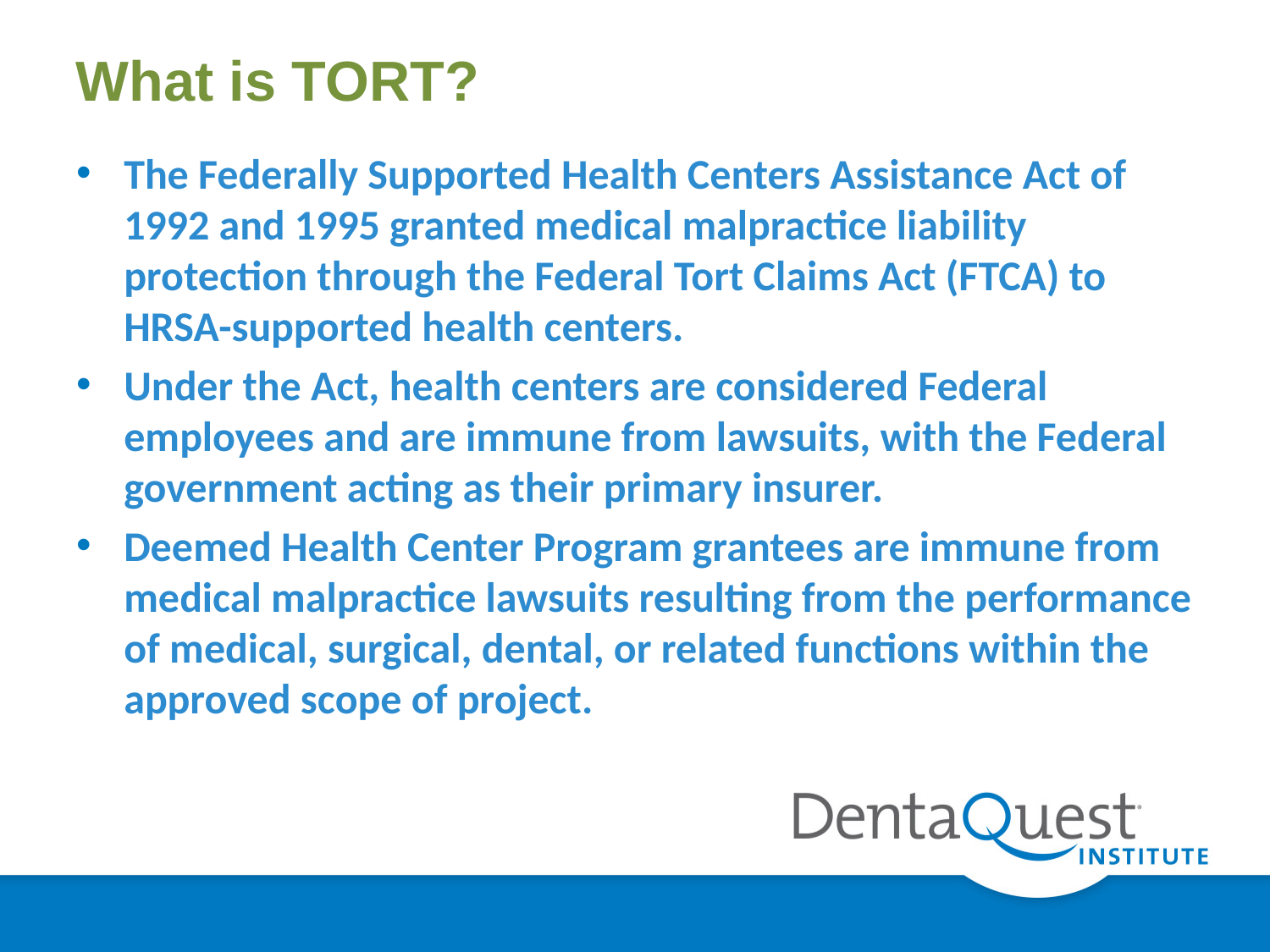

# What is TORT?
The Federally Supported Health Centers Assistance Act of 1992 and 1995 granted medical malpractice liability protection through the Federal Tort Claims Act (FTCA) to HRSA-supported health centers.
Under the Act, health centers are considered Federal employees and are immune from lawsuits, with the Federal government acting as their primary insurer.
Deemed Health Center Program grantees are immune from medical malpractice lawsuits resulting from the performance of medical, surgical, dental, or related functions within the approved scope of project.